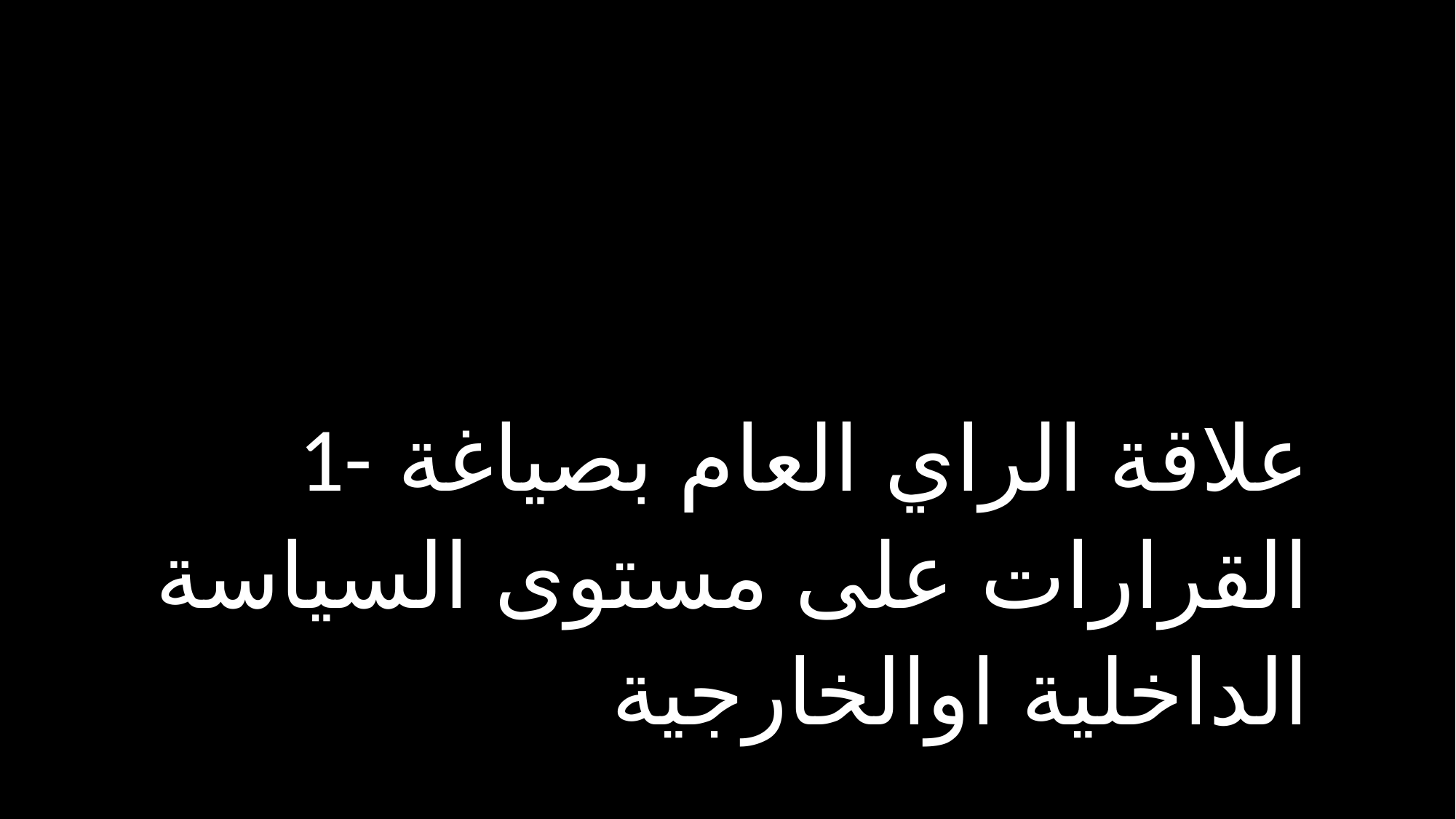

1-علاقة الراي العام بصياغة  القرارات على مستوى السياسة الداخلية اوالخارجية